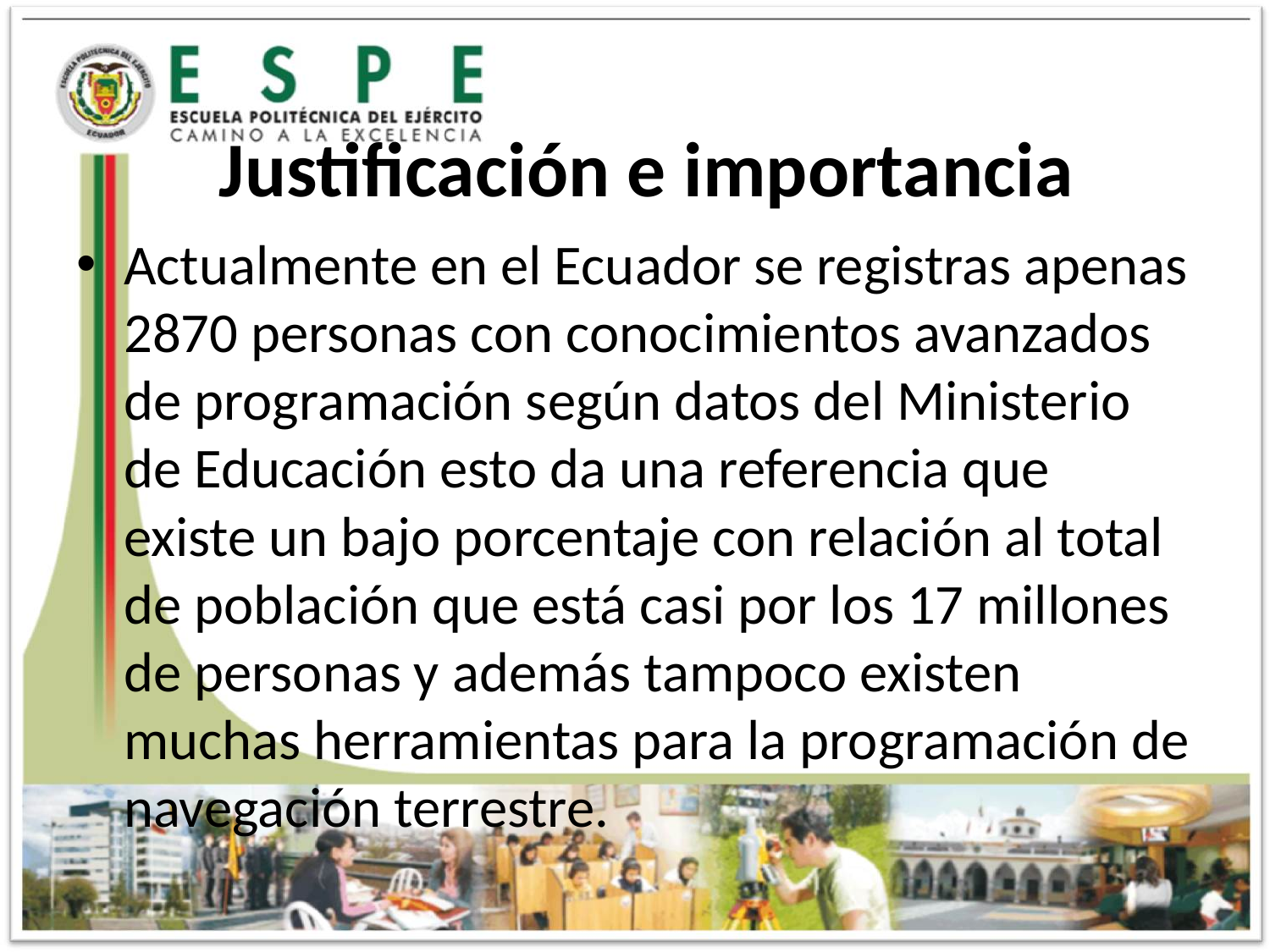

# Justificación e importancia
Actualmente en el Ecuador se registras apenas 2870 personas con conocimientos avanzados de programación según datos del Ministerio de Educación esto da una referencia que existe un bajo porcentaje con relación al total de población que está casi por los 17 millones de personas y además tampoco existen muchas herramientas para la programación de navegación terrestre.